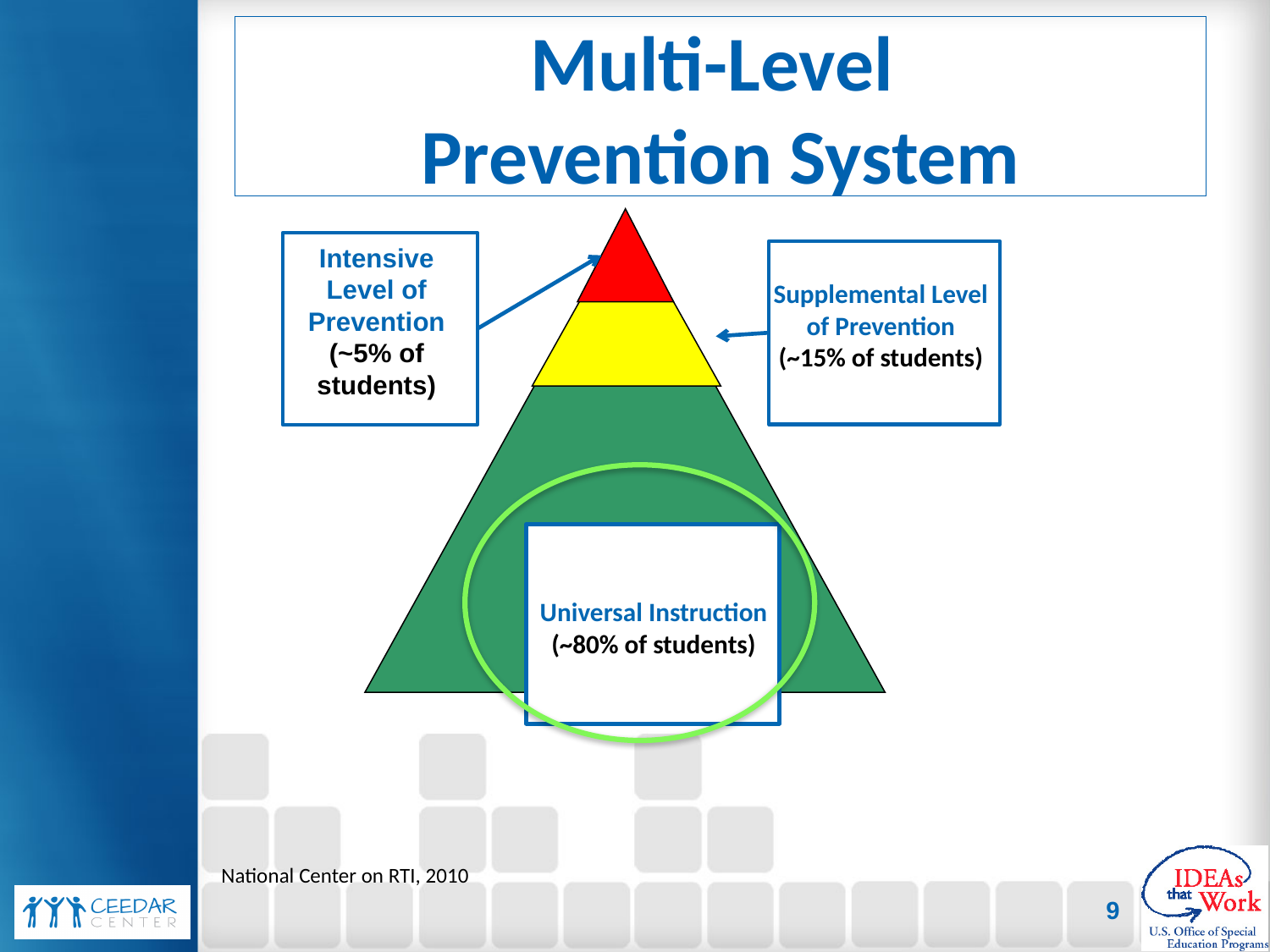

# Multi-Level Prevention System

Intensive Level of Prevention
(~5% of students)

Supplemental Level of Prevention
(~15% of students)

Universal Instruction
(~80% of students)
National Center on RTI, 2010